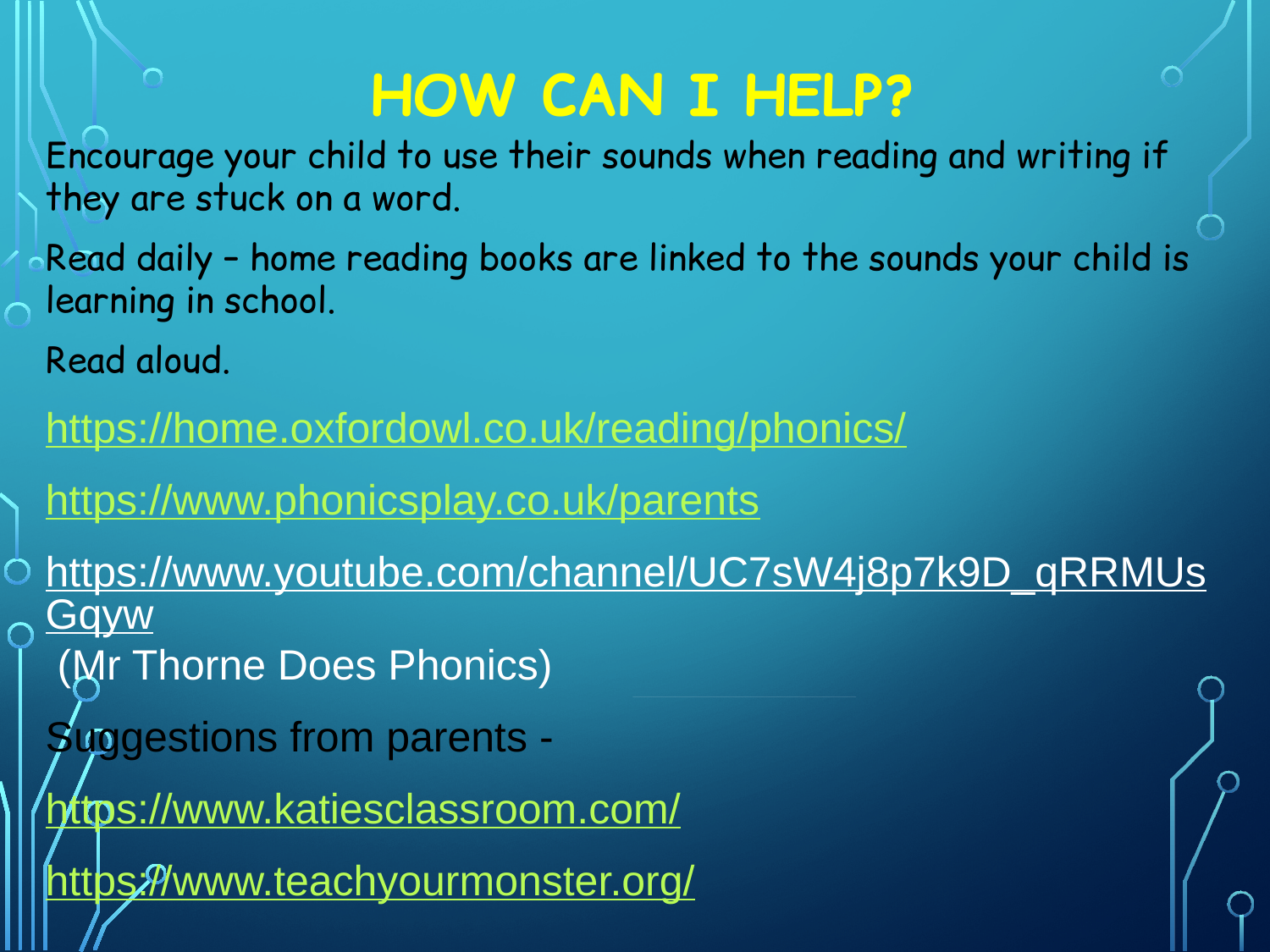

HOW CAN I HELP?
Encourage your child to use their sounds when reading and writing if they are stuck on a word.
Read daily – home reading books are linked to the sounds your child is learning in school.
Read aloud.
https://home.oxfordowl.co.uk/reading/phonics/
https://www.phonicsplay.co.uk/parents
https://www.youtube.com/channel/UC7sW4j8p7k9D_qRRMUsGqyw (Mr Thorne Does Phonics)
Suggestions from parents -
https://www.katiesclassroom.com/
https://www.teachyourmonster.org/